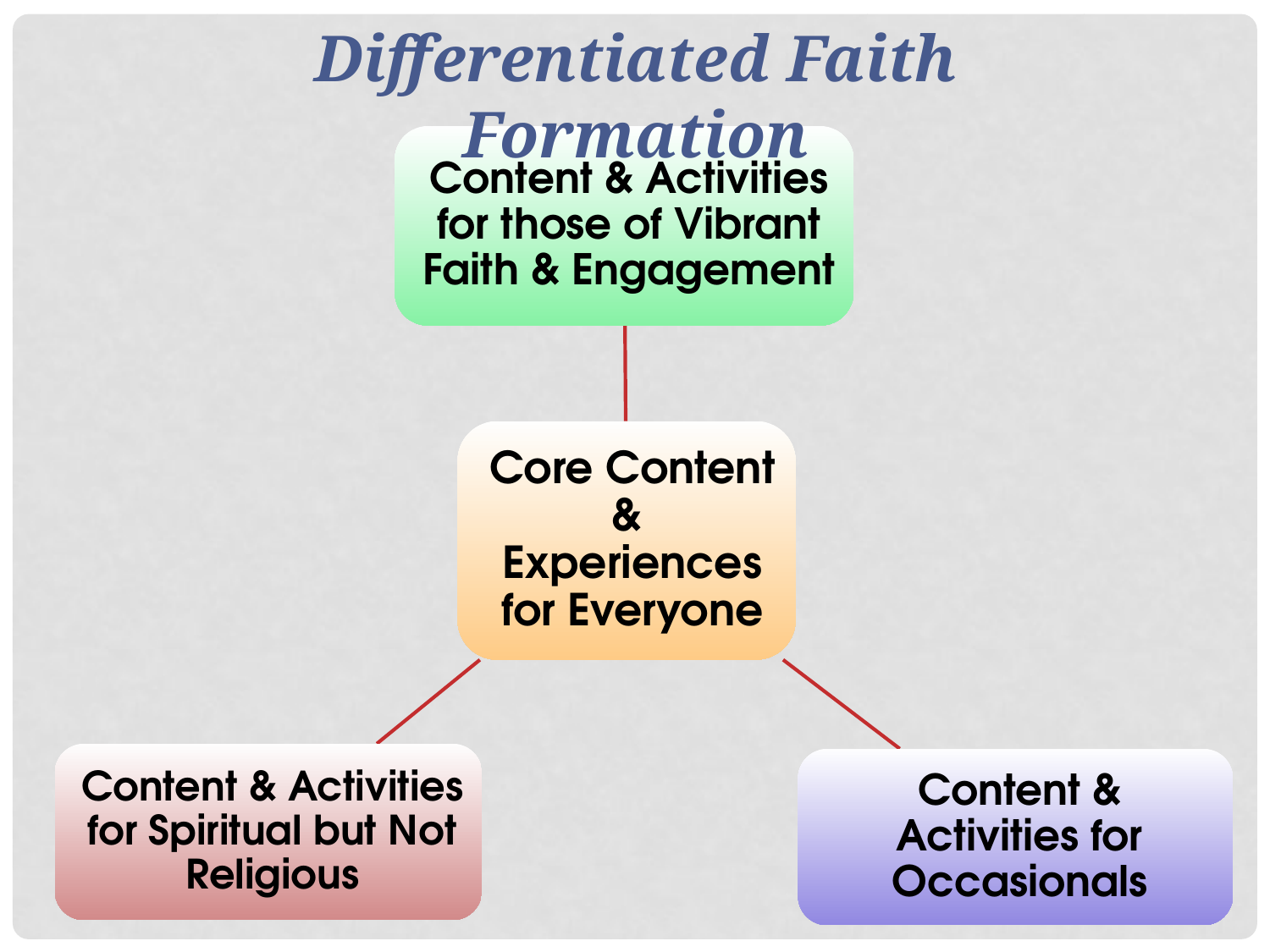

Differentiated Faith Formation
Core Content &  Experiences for Everyone
Content & Activities for those of Vibrant Faith & Engagement
Content & Activities for Occasionals
Content & Activities for Spiritual but Not Religious